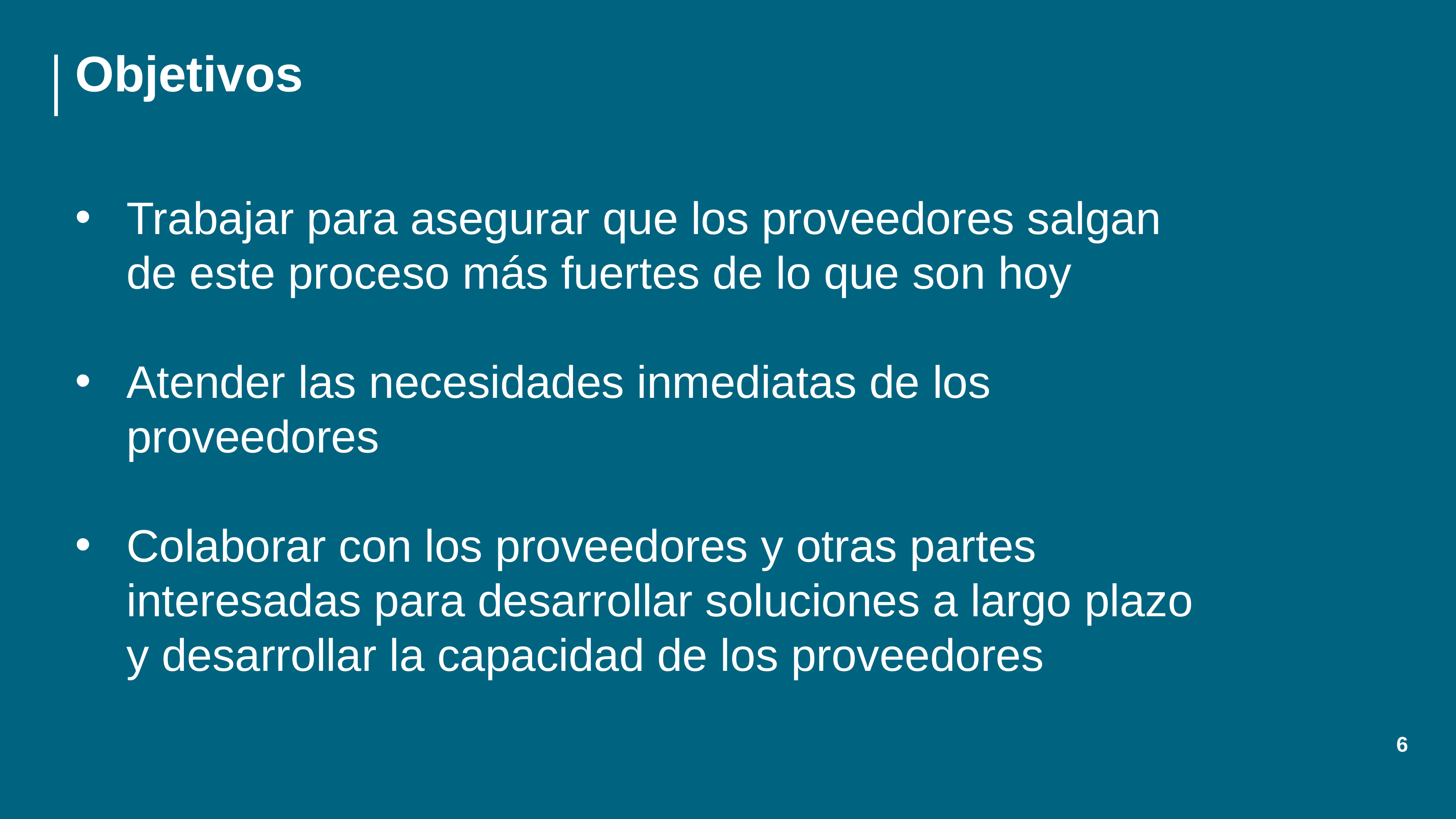

# Objetivos
Trabajar para asegurar que los proveedores salgan de este proceso más fuertes de lo que son hoy

Atender las necesidades inmediatas de los proveedores

Colaborar con los proveedores y otras partes interesadas para desarrollar soluciones a largo plazo y desarrollar la capacidad de los proveedores
6